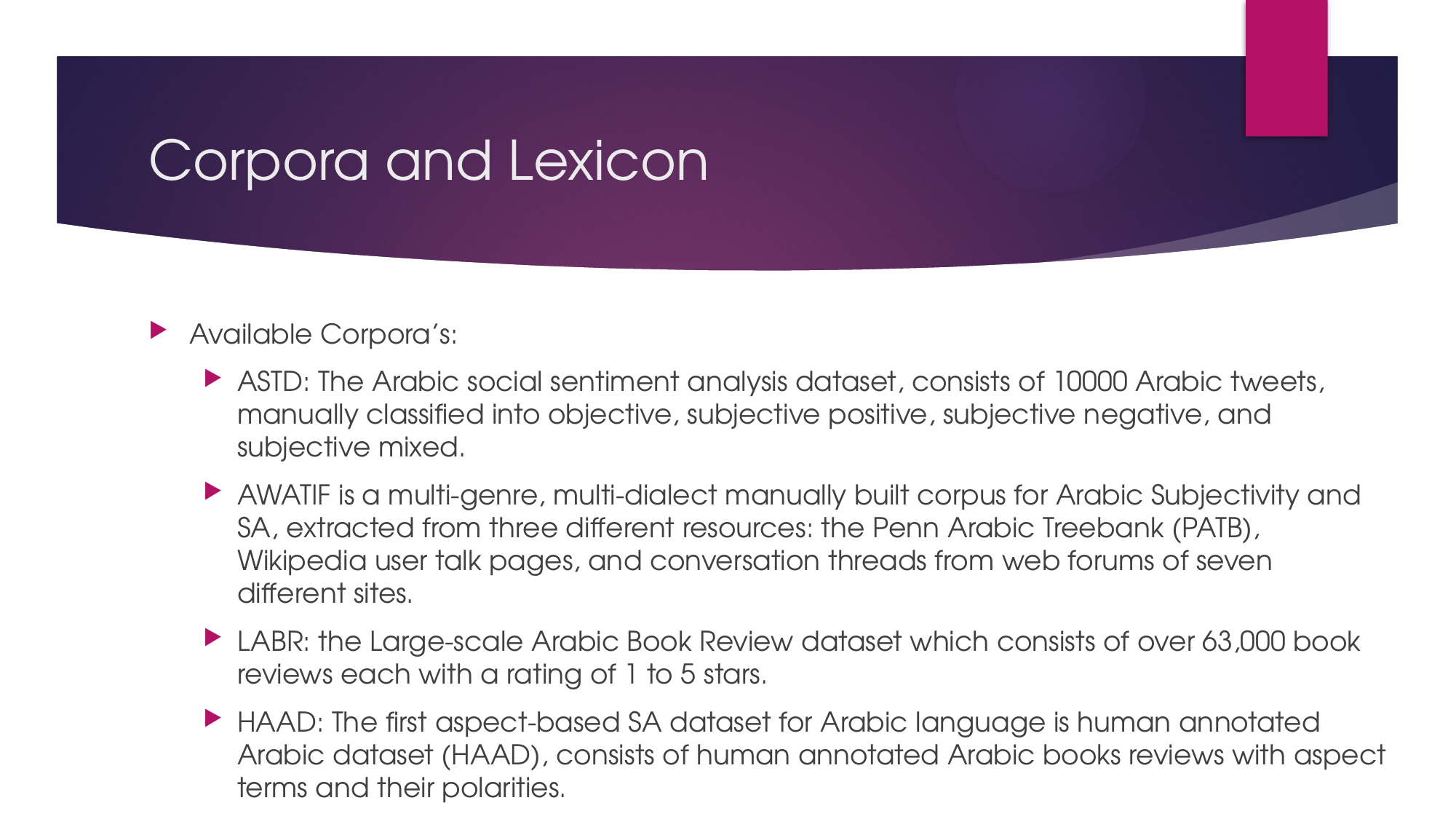

# Corpora and Lexicon
Available Corpora’s:
ASTD: The Arabic social sentiment analysis dataset, consists of 10000 Arabic tweets, manually classified into objective, subjective positive, subjective negative, and subjective mixed.
AWATIF is a multi-genre, multi-dialect manually built corpus for Arabic Subjectivity and SA, extracted from three different resources: the Penn Arabic Treebank (PATB), Wikipedia user talk pages, and conversation threads from web forums of seven different sites.
LABR: the Large-scale Arabic Book Review dataset which consists of over 63,000 book reviews each with a rating of 1 to 5 stars.
HAAD: The first aspect-based SA dataset for Arabic language is human annotated Arabic dataset (HAAD), consists of human annotated Arabic books reviews with aspect terms and their polarities.